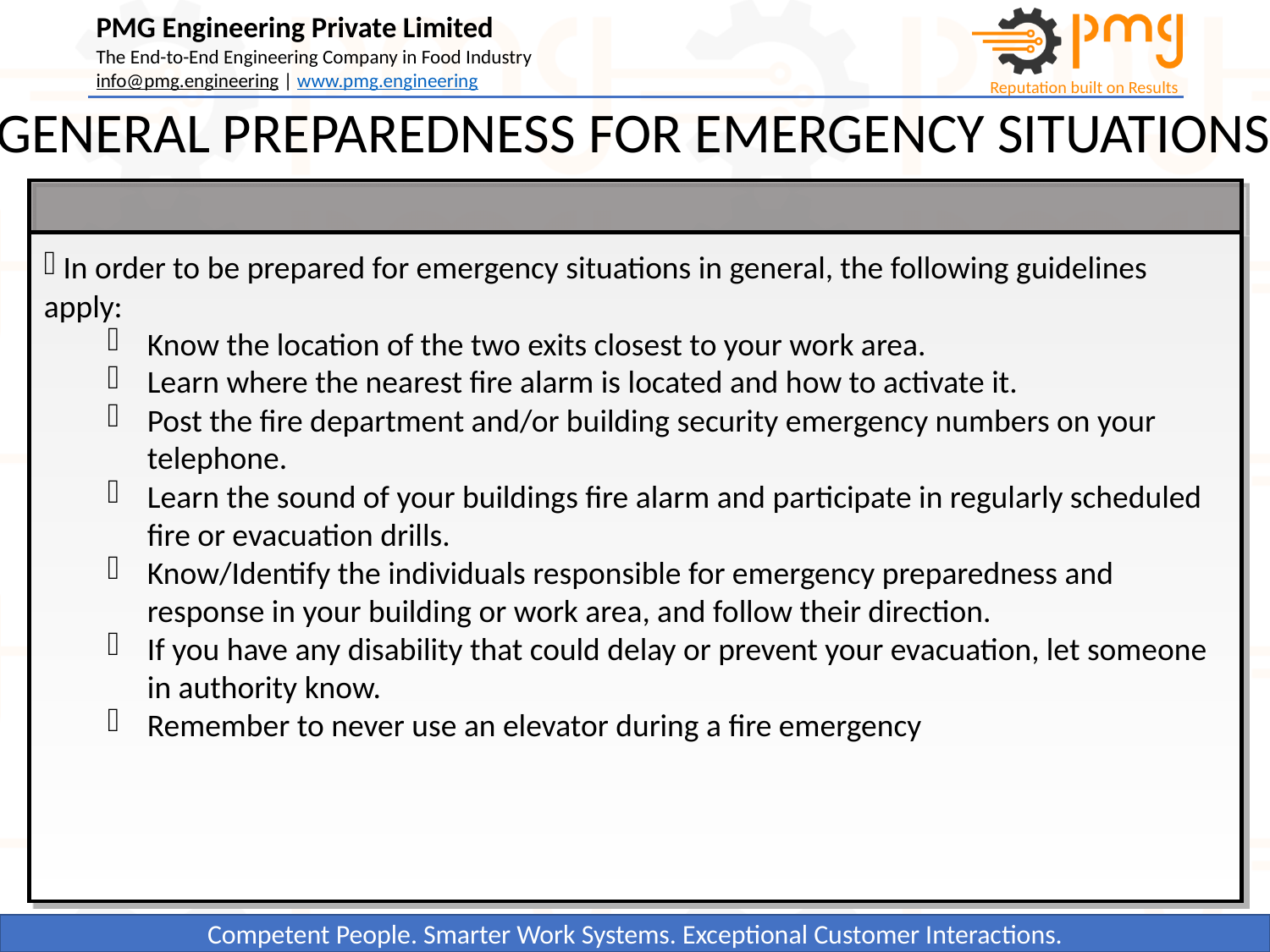

GENERAL PREPAREDNESS FOR EMERGENCY SITUATIONS

 In order to be prepared for emergency situations in general, the following guidelines apply:
Know the location of the two exits closest to your work area.
Learn where the nearest fire alarm is located and how to activate it.
Post the fire department and/or building security emergency numbers on your telephone.
Learn the sound of your buildings fire alarm and participate in regularly scheduled fire or evacuation drills.
Know/Identify the individuals responsible for emergency preparedness and response in your building or work area, and follow their direction.
If you have any disability that could delay or prevent your evacuation, let someone in authority know.
Remember to never use an elevator during a fire emergency